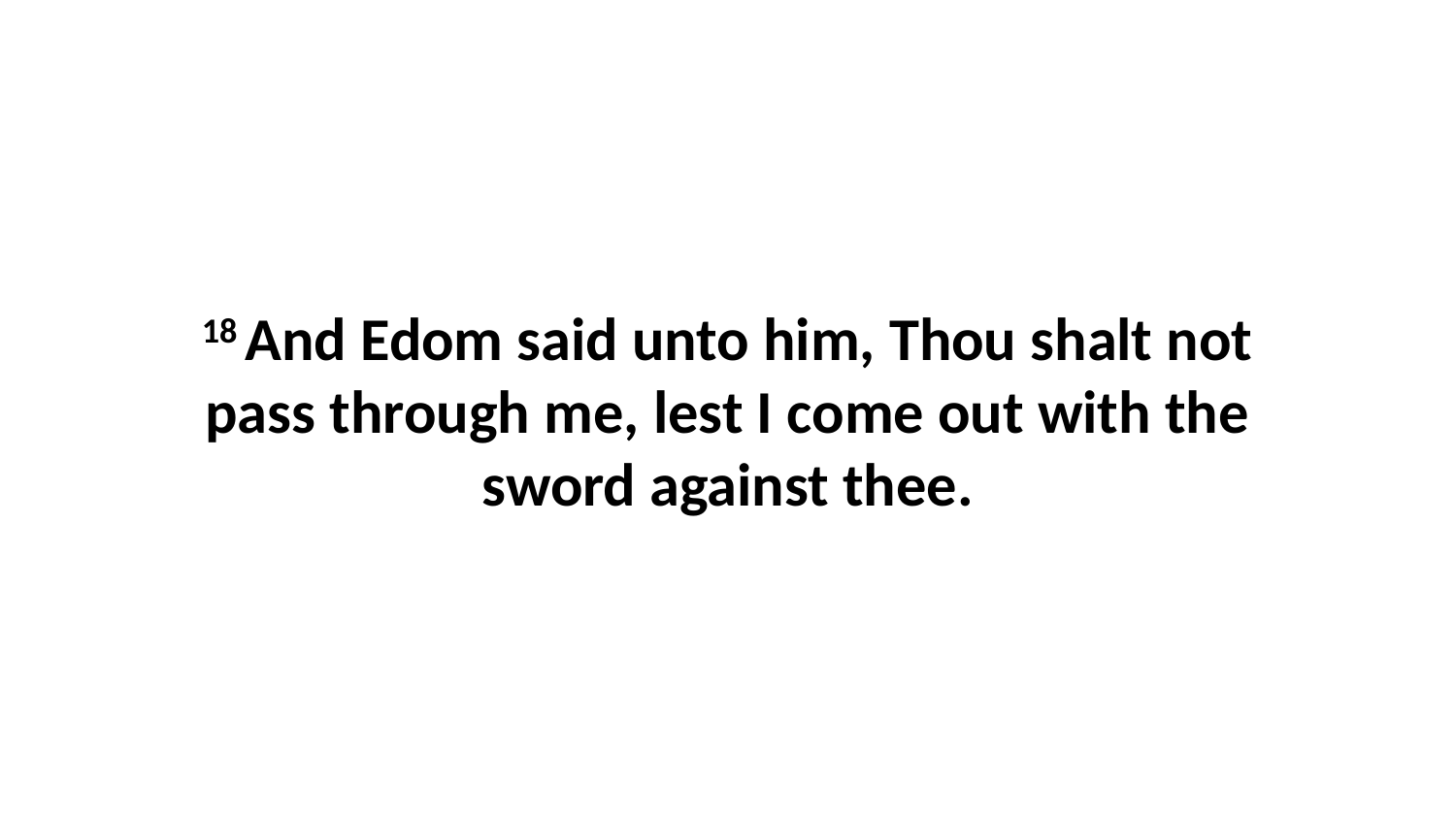

18 And Edom said unto him, Thou shalt not pass through me, lest I come out with the sword against thee.